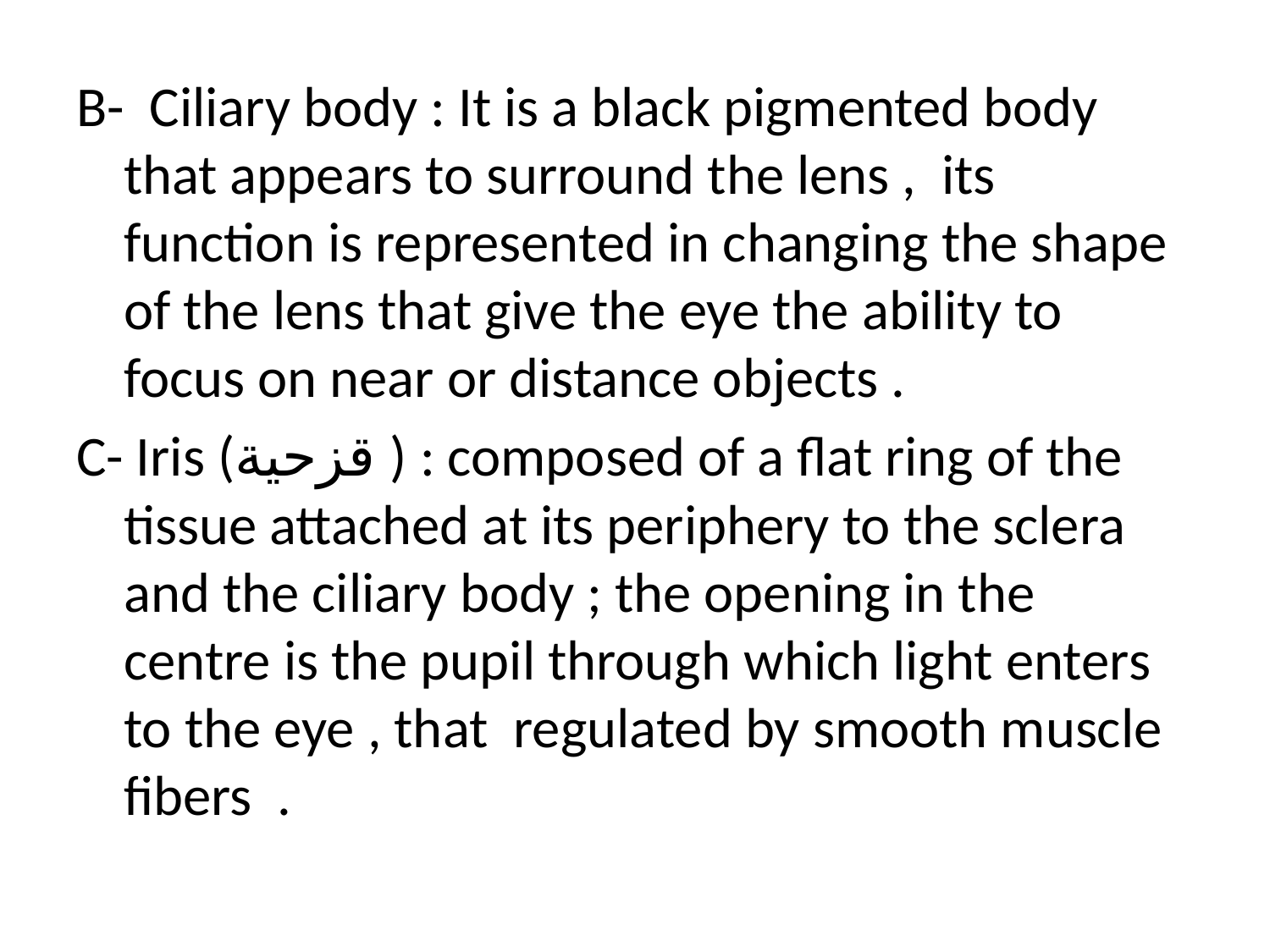

B-  Ciliary body : It is a black pigmented body that appears to surround the lens ,  its function is represented in changing the shape of the lens that give the eye the ability to focus on near or distance objects .
C- Iris (قزحية ) : composed of a flat ring of the tissue attached at its periphery to the sclera and the ciliary body ; the opening in the centre is the pupil through which light enters to the eye , that  regulated by smooth muscle fibers  .